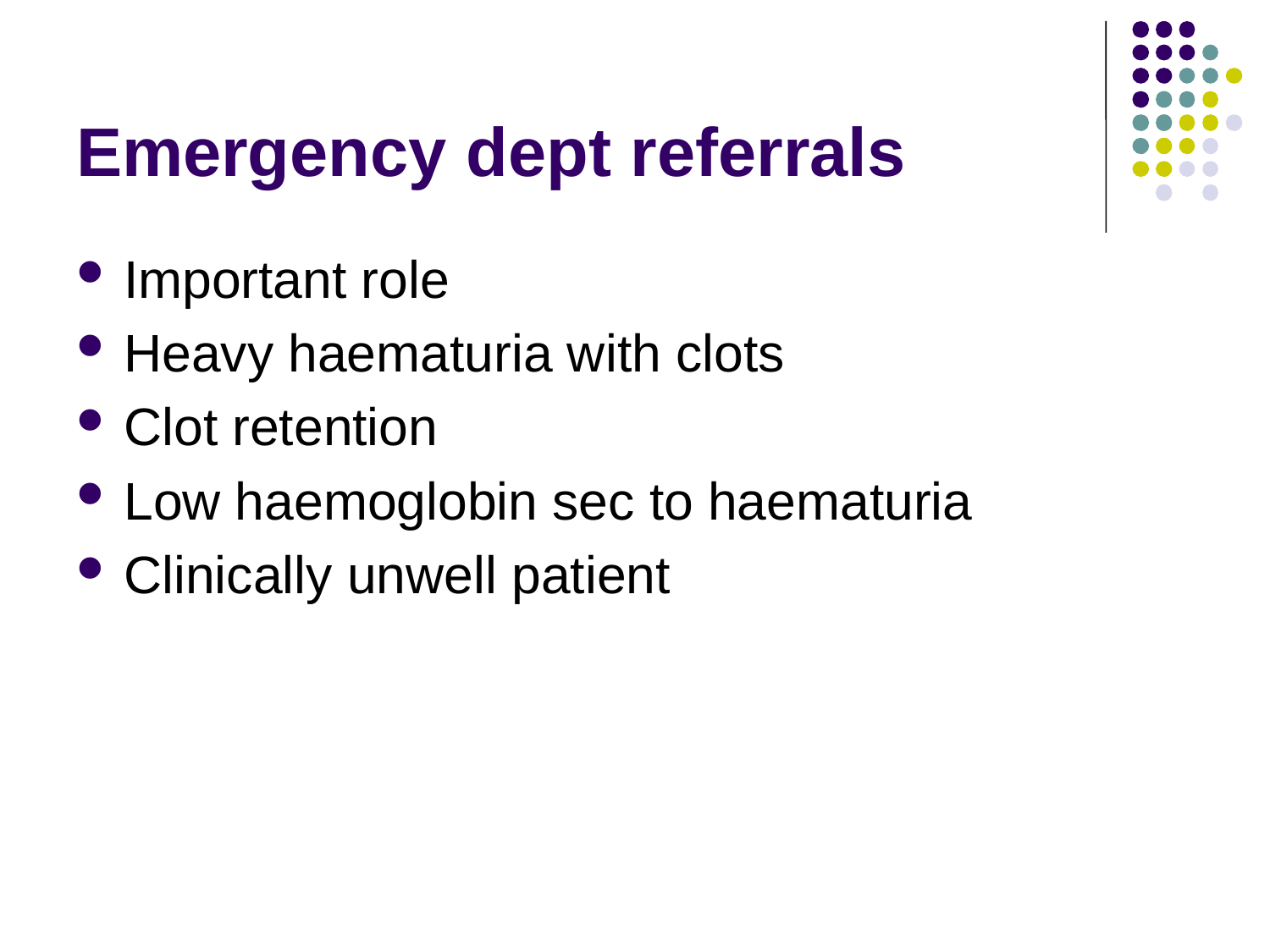

# Emergency dept referrals
Important role
Heavy haematuria with clots
Clot retention
Low haemoglobin sec to haematuria
Clinically unwell patient